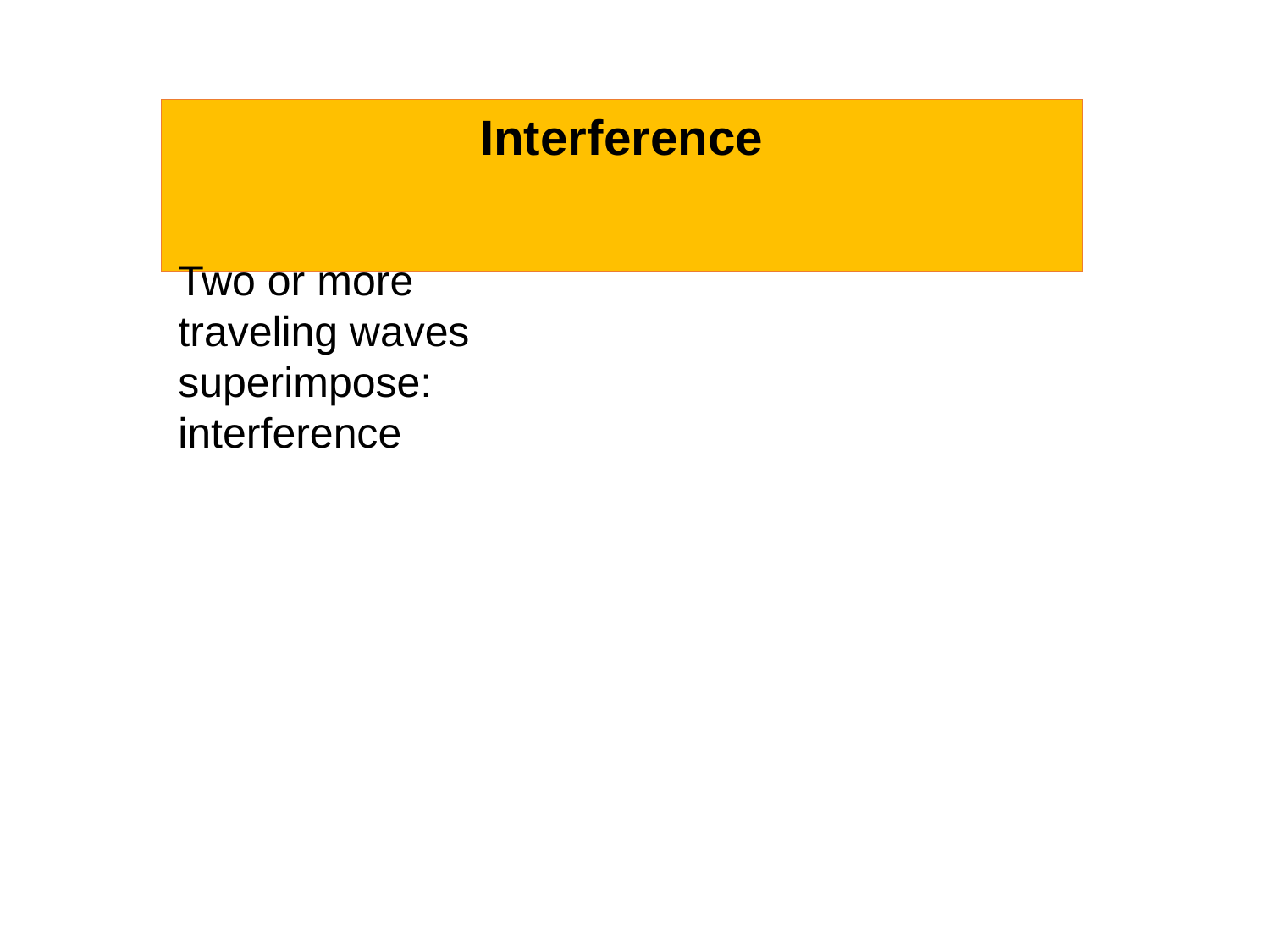

Interference
Two or more
traveling waves
superimpose:
interference